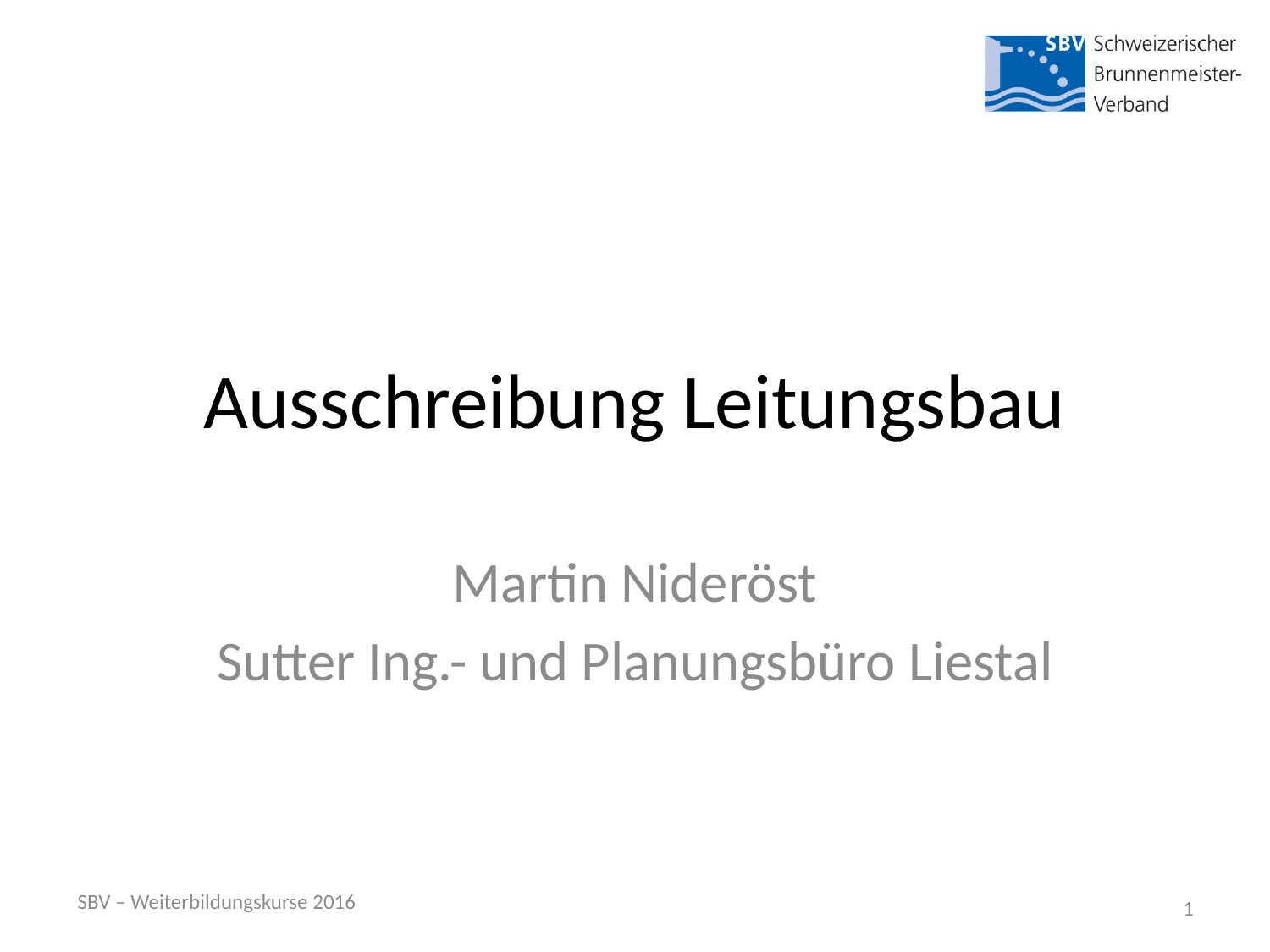

# Ausschreibung Leitungsbau
Martin Nideröst
Sutter Ing.- und Planungsbüro Liestal
SBV – Weiterbildungskurse 2016
1